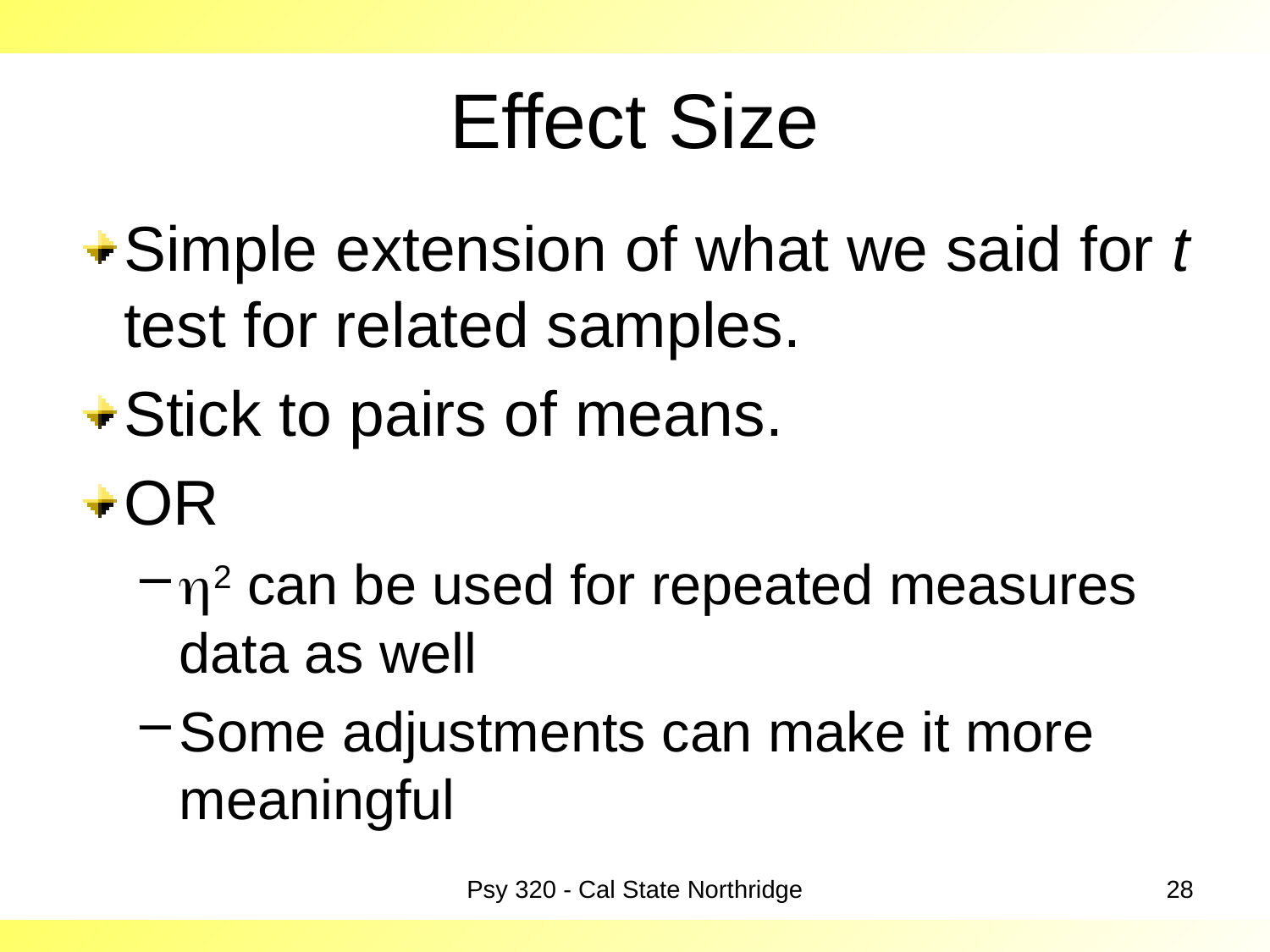

# Effect Size
Simple extension of what we said for t test for related samples.
Stick to pairs of means.
OR
η2 can be used for repeated measures data as well
Some adjustments can make it more meaningful
Psy 320 - Cal State Northridge
28